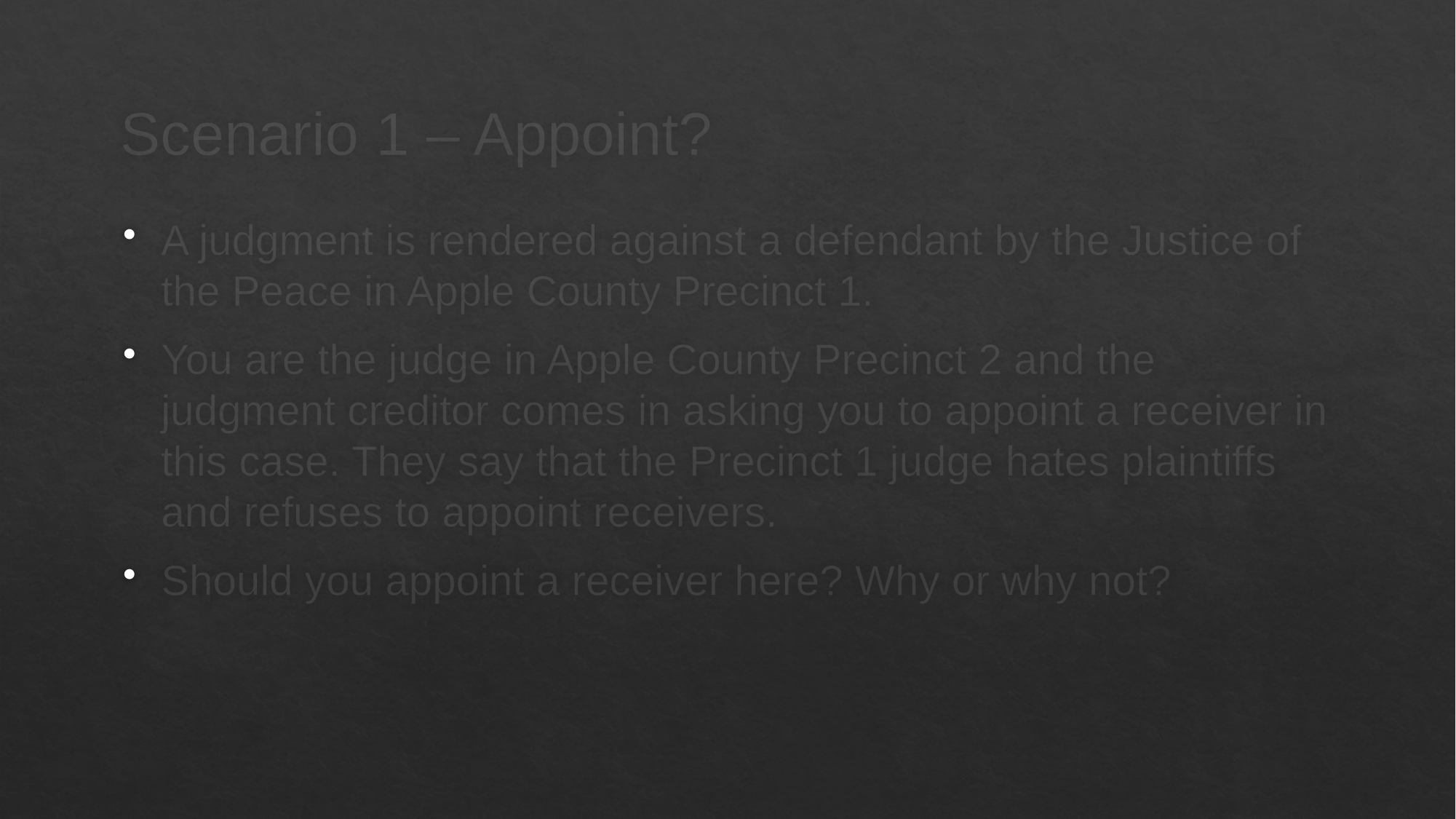

# Scenario 1 – Appoint?
A judgment is rendered against a defendant by the Justice of the Peace in Apple County Precinct 1.
You are the judge in Apple County Precinct 2 and the judgment creditor comes in asking you to appoint a receiver in this case. They say that the Precinct 1 judge hates plaintiffs and refuses to appoint receivers.
Should you appoint a receiver here? Why or why not?